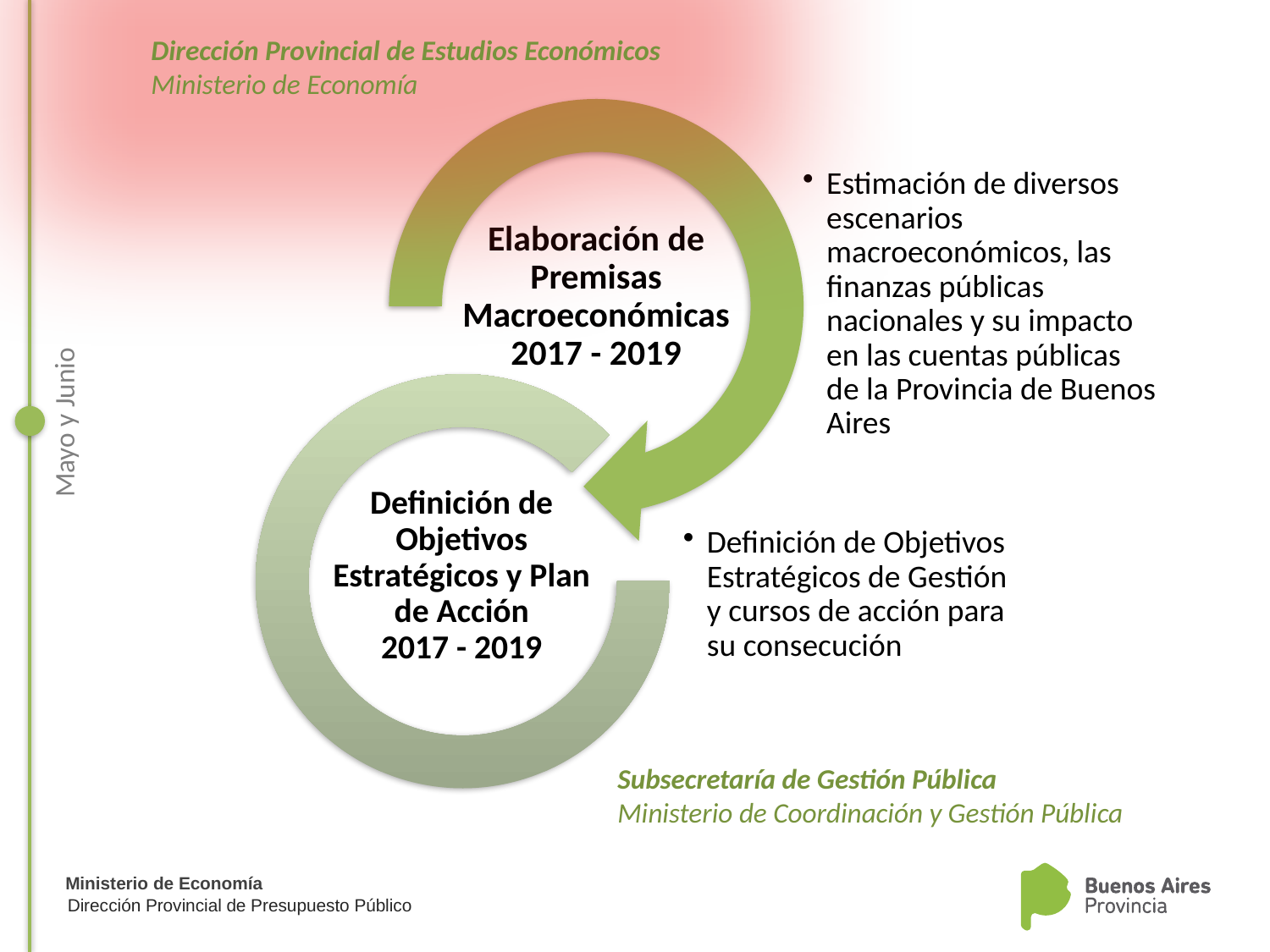

Dirección Provincial de Estudios Económicos
Ministerio de Economía
Estimación de diversos escenarios macroeconómicos, las finanzas públicas nacionales y su impacto en las cuentas públicas de la Provincia de Buenos Aires
Elaboración de Premisas Macroeconómicas 2017 - 2019
Definición de Objetivos Estratégicos de Gestión y cursos de acción para su consecución
Definición de Objetivos Estratégicos y Plan de Acción
2017 - 2019
Mayo y Junio

Subsecretaría de Gestión Pública
Ministerio de Coordinación y Gestión Pública
Dirección Provincial de Presupuesto Público